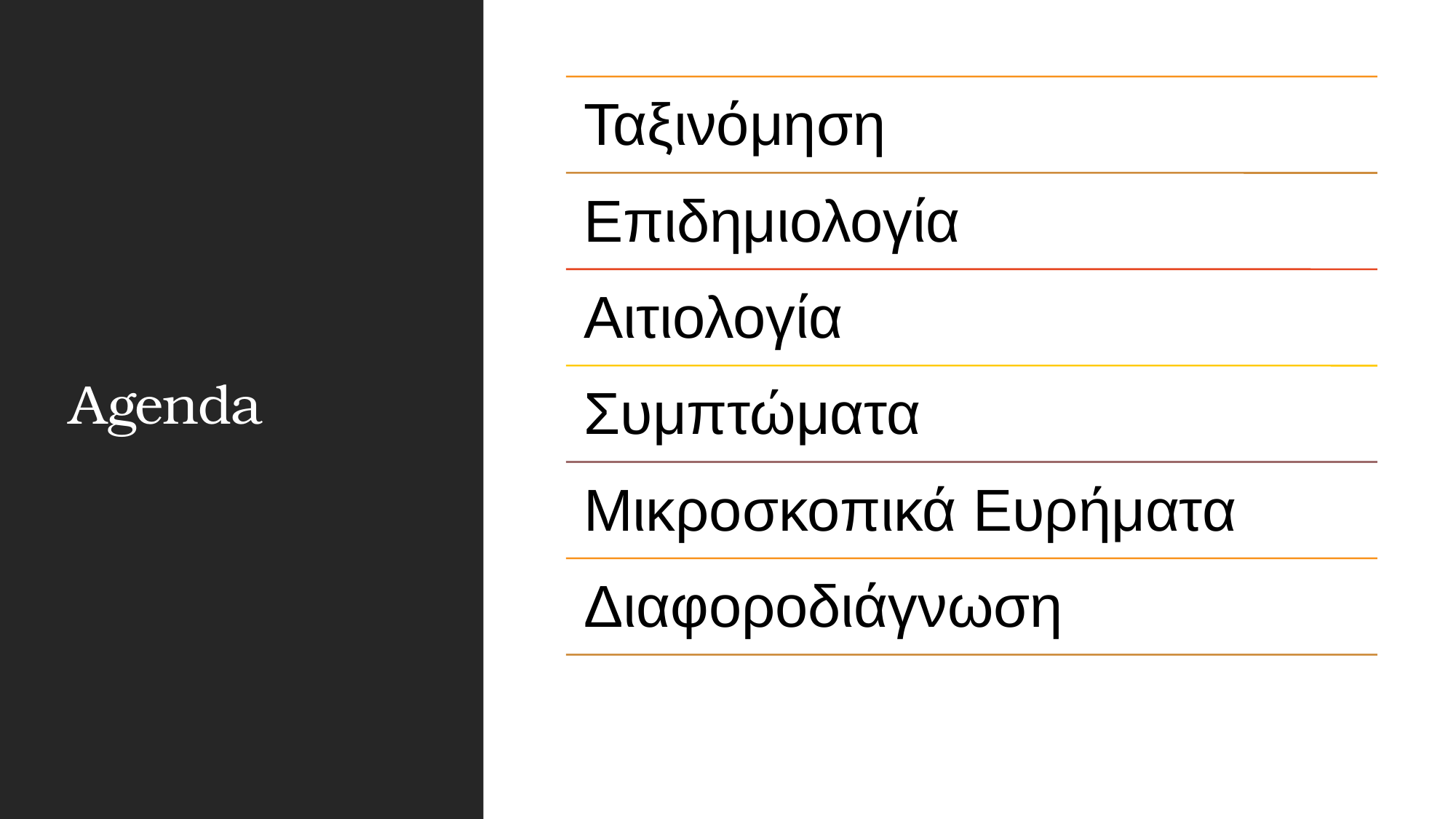

# Agenda
Ταξινόμηση
Επιδημιολογία
Αιτιολογία
Συμπτώματα
Μικροσκοπικά Ευρήματα
Διαφοροδιάγνωση